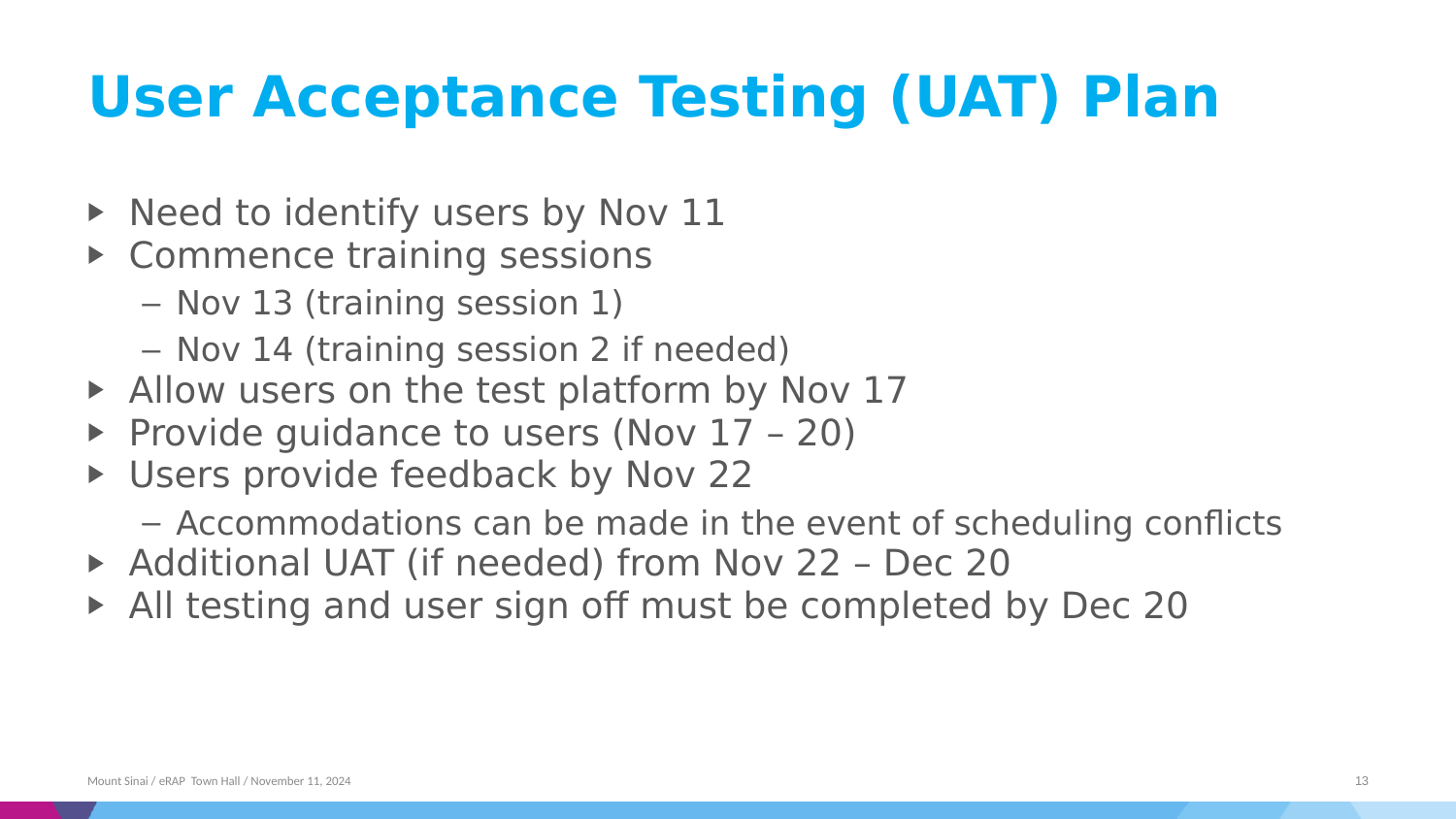

# User Acceptance Testing (UAT) Plan
Need to identify users by Nov 11
Commence training sessions
Nov 13 (training session 1)
Nov 14 (training session 2 if needed)
Allow users on the test platform by Nov 17
Provide guidance to users (Nov 17 – 20)
Users provide feedback by Nov 22
Accommodations can be made in the event of scheduling conflicts
Additional UAT (if needed) from Nov 22 – Dec 20
All testing and user sign off must be completed by Dec 20
Mount Sinai / eRAP  Town Hall / November 11, 2024
13